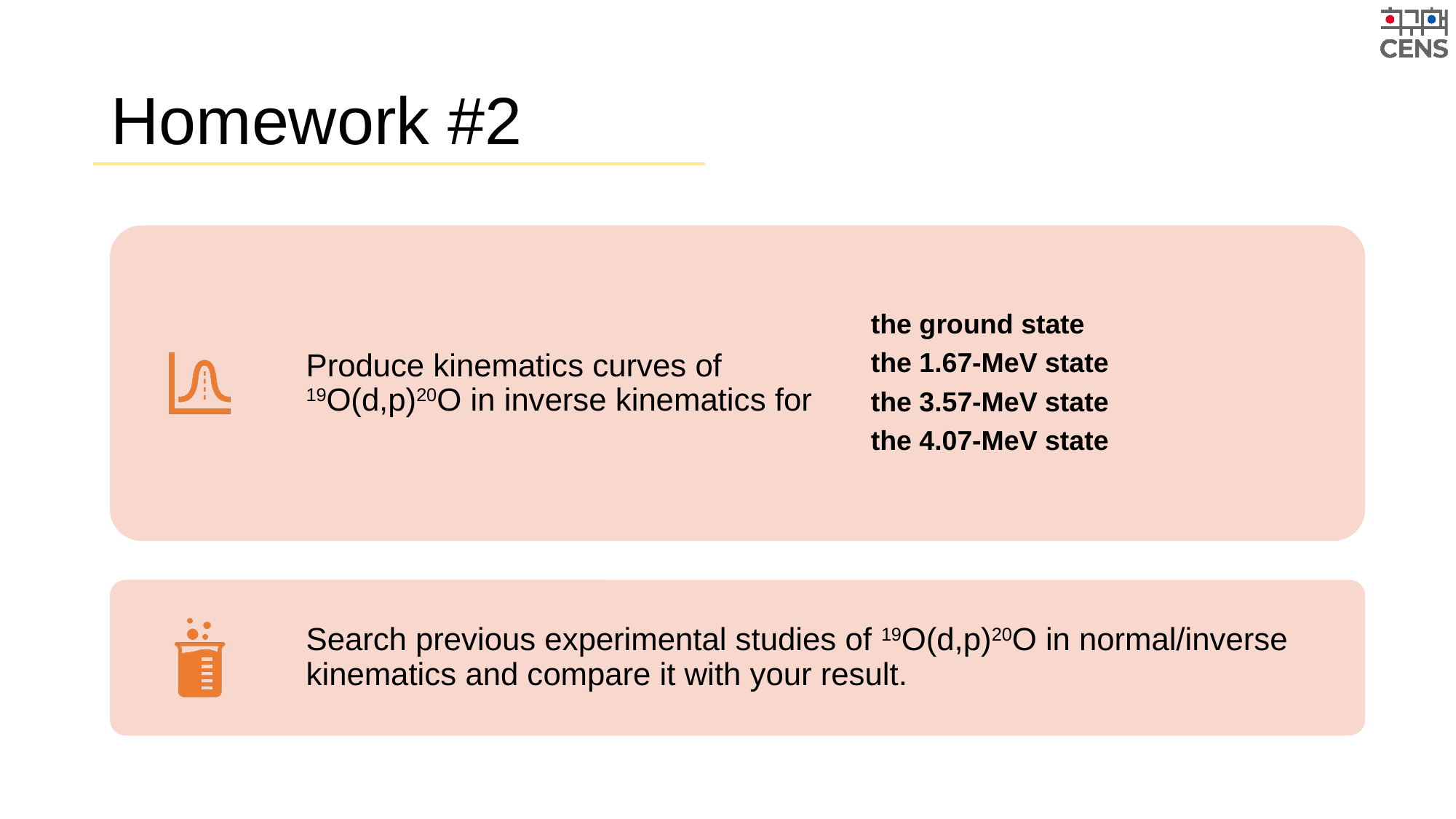

# Homework #2
Produce kinematics curves of 19O(d,p)20O in inverse kinematics for
the ground state
the 1.67-MeV state
the 3.57-MeV state
the 4.07-MeV state
Search previous experimental studies of 19O(d,p)20O in normal/inverse kinematics and compare it with your result.